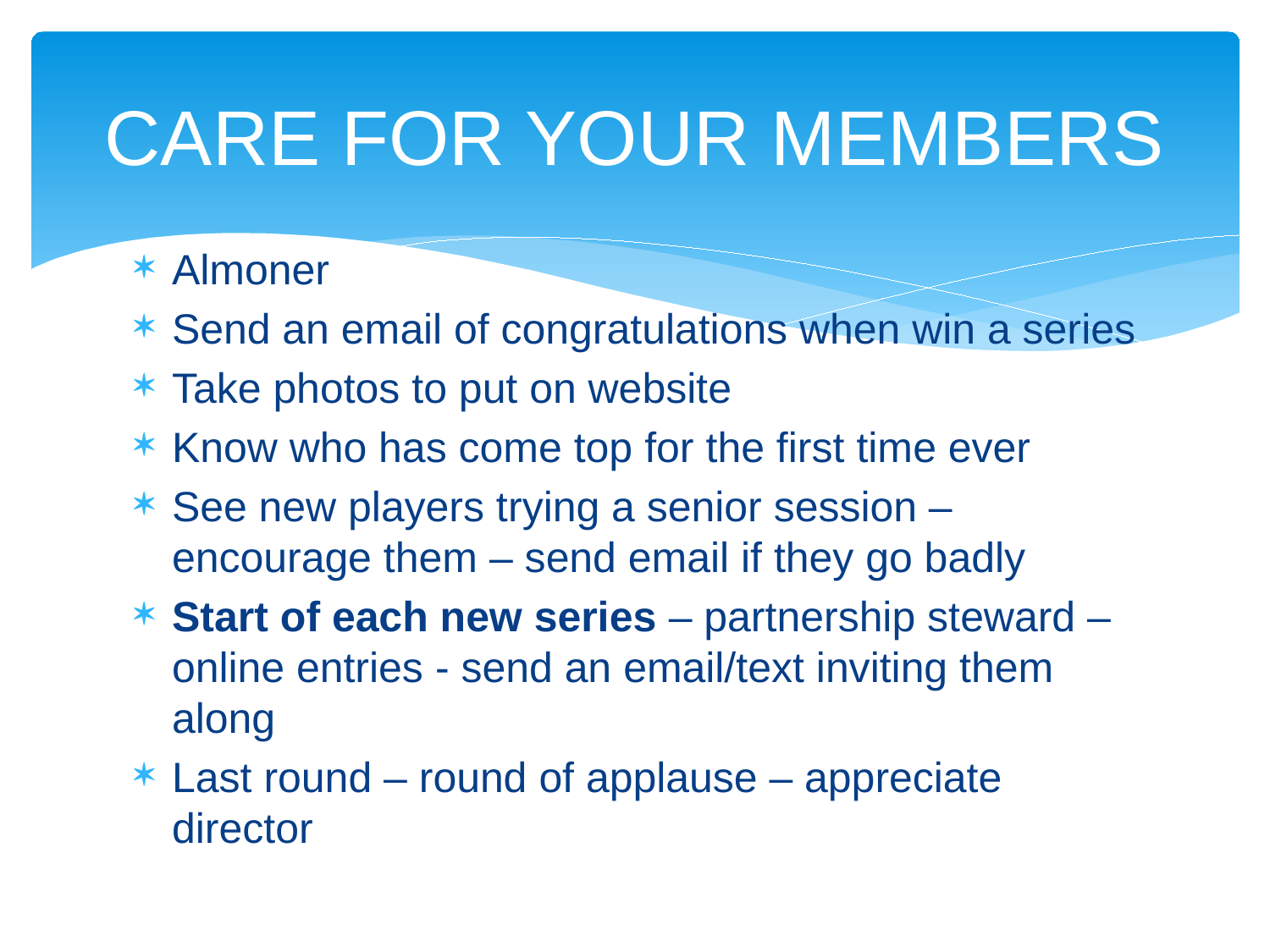

# CARE FOR YOUR MEMBERS
Almoner
Send an email of congratulations when win a series
Take photos to put on website
Know who has come top for the first time ever
See new players trying a senior session – encourage them – send email if they go badly
Start of each new series – partnership steward – online entries - send an email/text inviting them along
Last round – round of applause – appreciate director